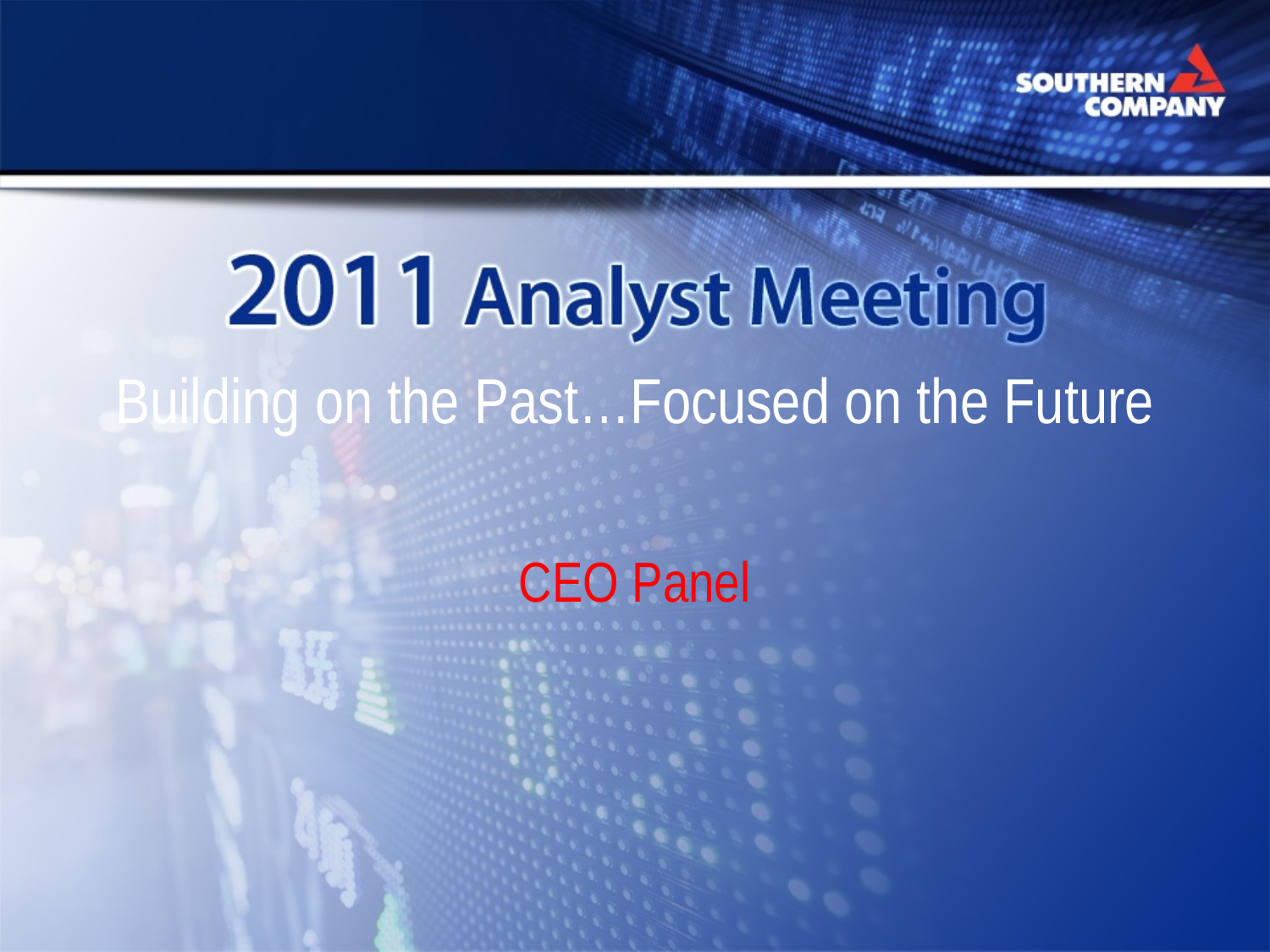

# Building on the Past…Focused on the Future
CEO Panel